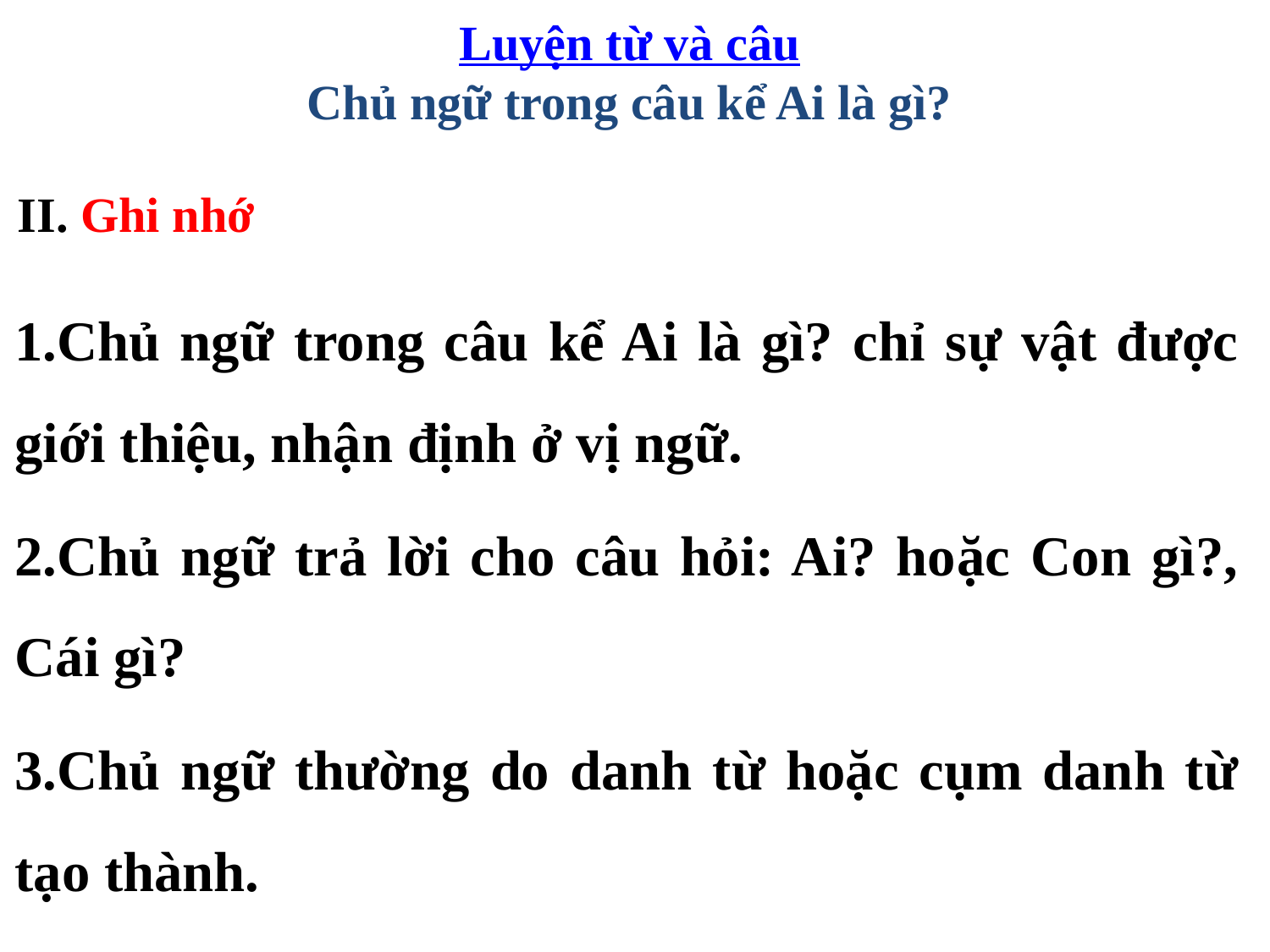

Luyện từ và câu
Chủ ngữ trong câu kể Ai là gì?
II. Ghi nhớ
1.Chủ ngữ trong câu kể Ai là gì? chỉ sự vật được giới thiệu, nhận định ở vị ngữ.
2.Chủ ngữ trả lời cho câu hỏi: Ai? hoặc Con gì?, Cái gì?
3.Chủ ngữ thường do danh từ hoặc cụm danh từ tạo thành.